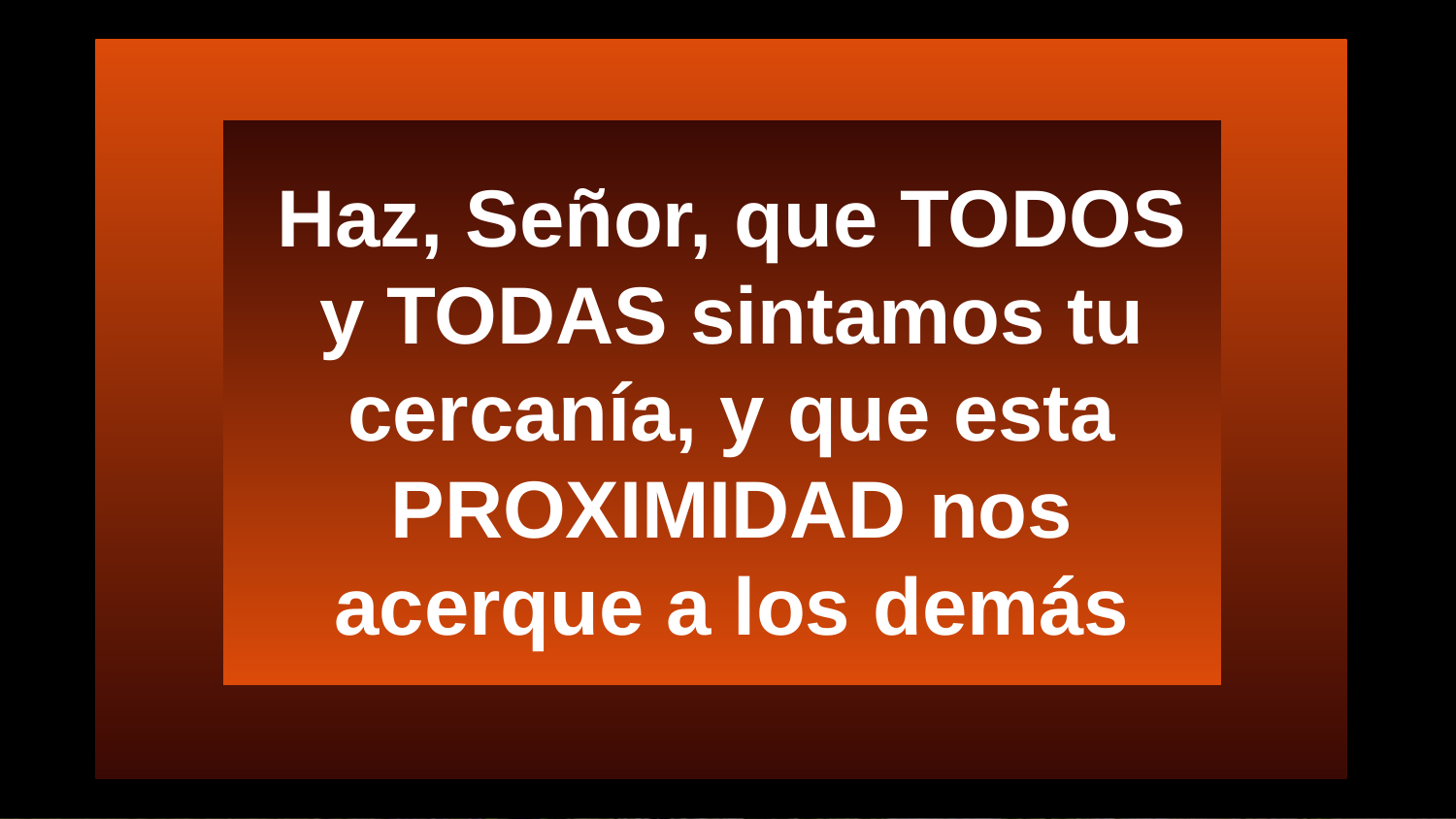

Haz, Señor, que TODOS y TODAS sintamos tu cercanía, y que esta PROXIMIDAD nos acerque a los demás